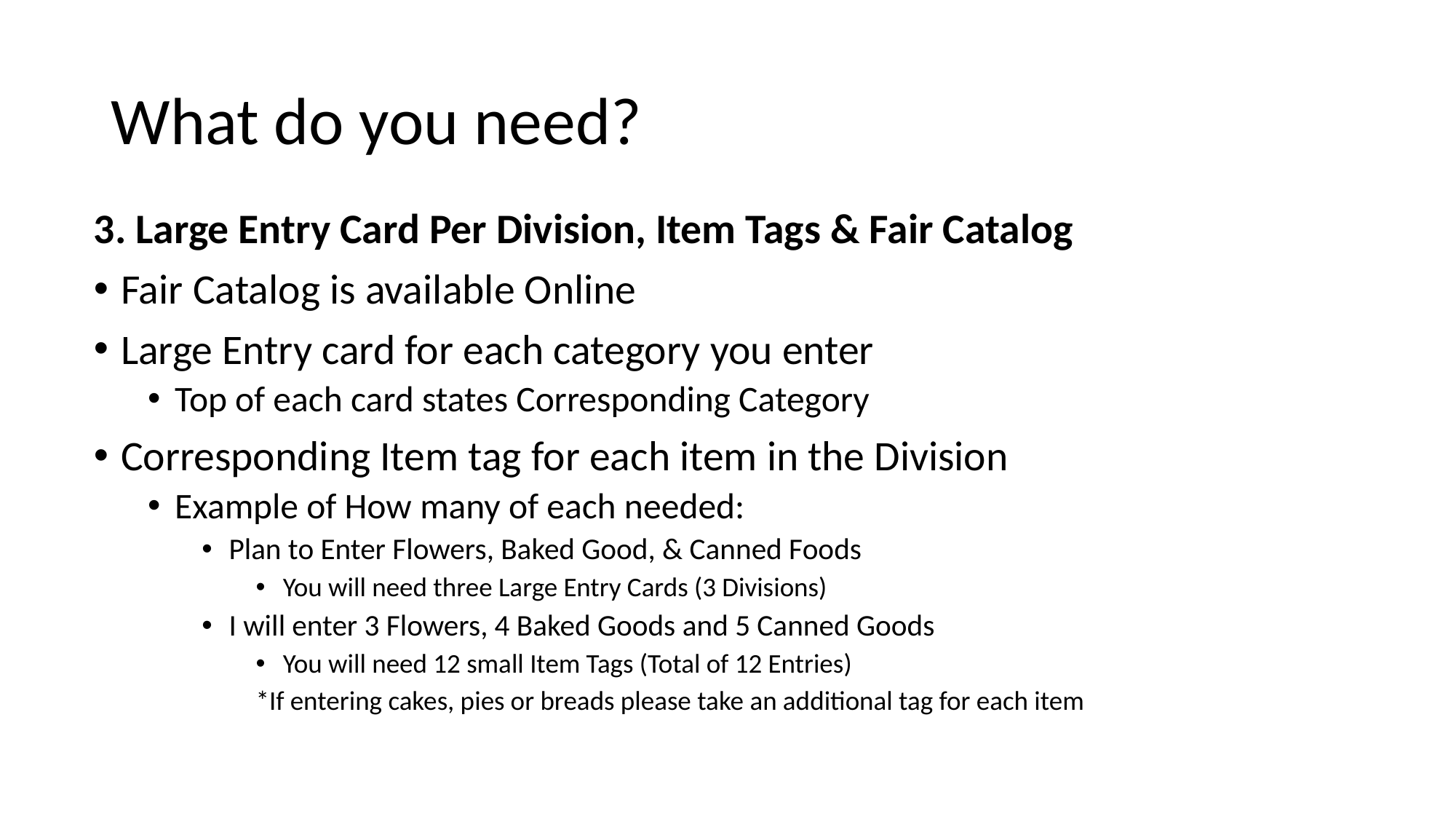

# What do you need?
3. Large Entry Card Per Division, Item Tags & Fair Catalog
Fair Catalog is available Online
Large Entry card for each category you enter
Top of each card states Corresponding Category
Corresponding Item tag for each item in the Division
Example of How many of each needed:
Plan to Enter Flowers, Baked Good, & Canned Foods
You will need three Large Entry Cards (3 Divisions)
I will enter 3 Flowers, 4 Baked Goods and 5 Canned Goods
You will need 12 small Item Tags (Total of 12 Entries)
*If entering cakes, pies or breads please take an additional tag for each item